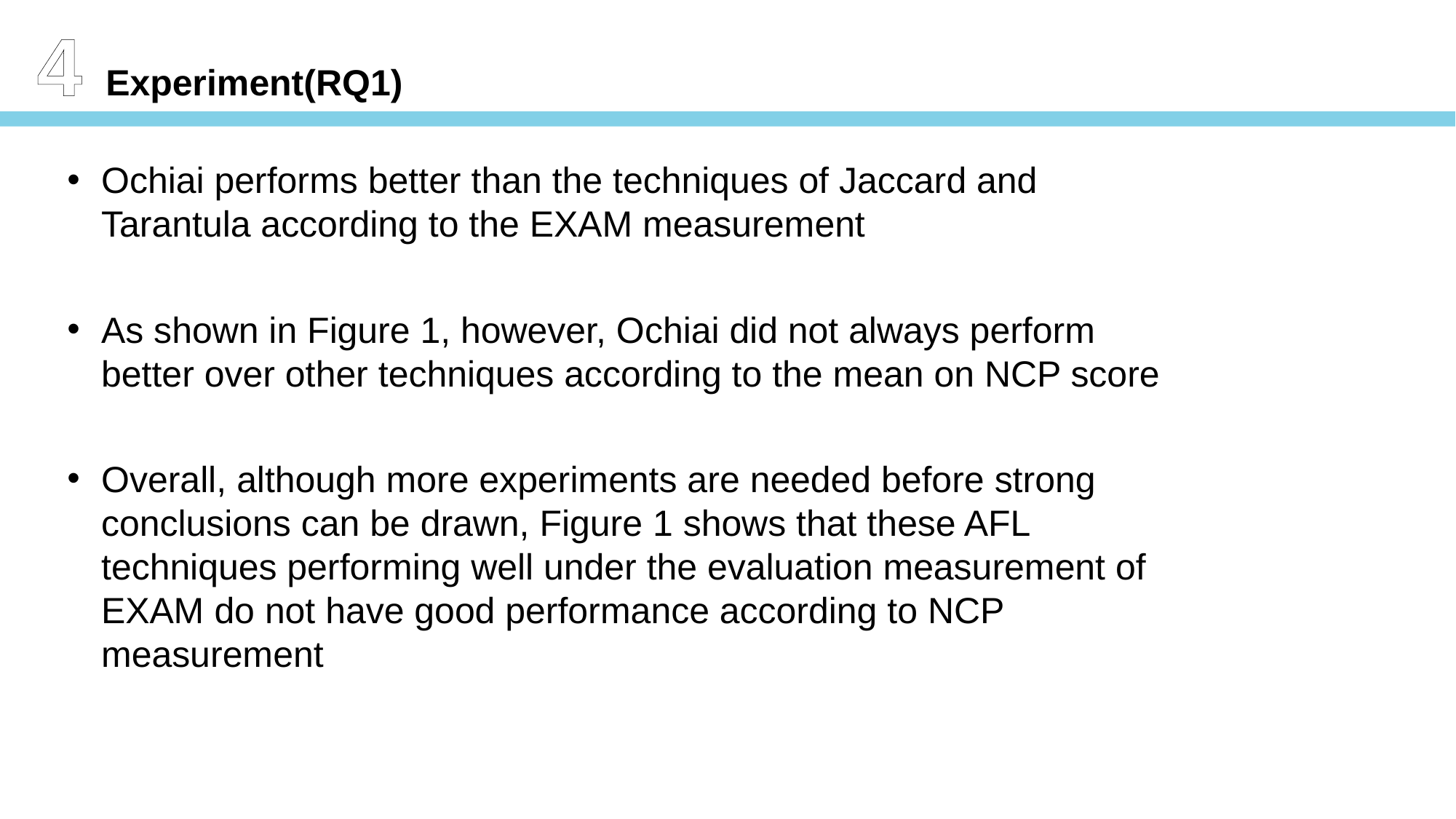

4     Experiment(RQ1)

Ochiai performs better than the techniques of Jaccard and Tarantula according to the EXAM measurement

As shown in Figure 1, however, Ochiai did not always perform better over other techniques according to the mean on NCP score

Overall, although more experiments are needed before strong conclusions can be drawn, Figure 1 shows that these AFL techniques performing well under the evaluation measurement of EXAM do not have good performance according to NCP measurement